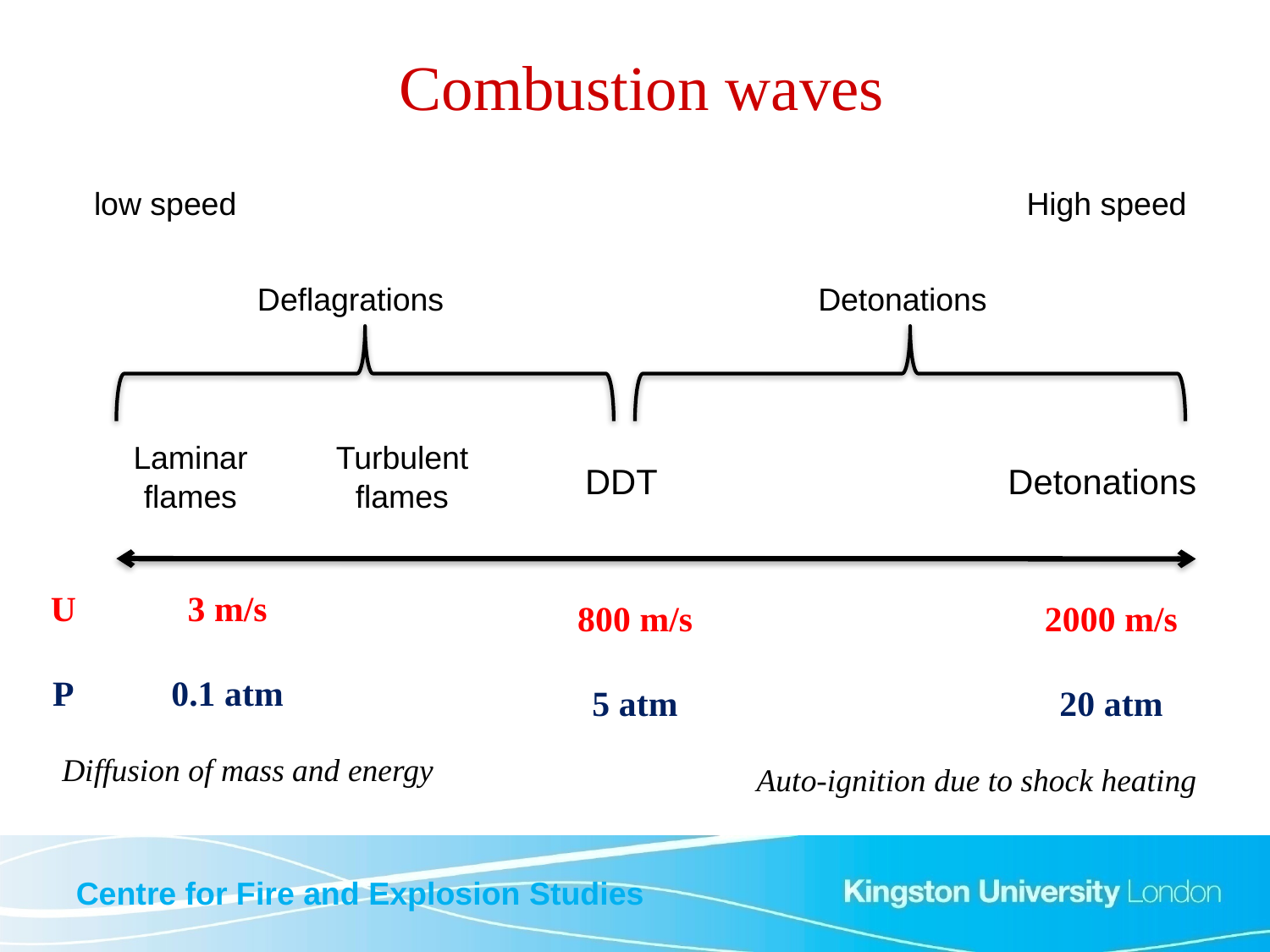

# Combustion waves

low speed
High speed
Deflagrations
Detonations
Laminar
flames
Turbulent
flames
DDT
Detonations
U
3 m/s
800 m/s
2000 m/s
P
0.1 atm
5 atm
20 atm
Diffusion of mass and energy
Auto-ignition due to shock heating